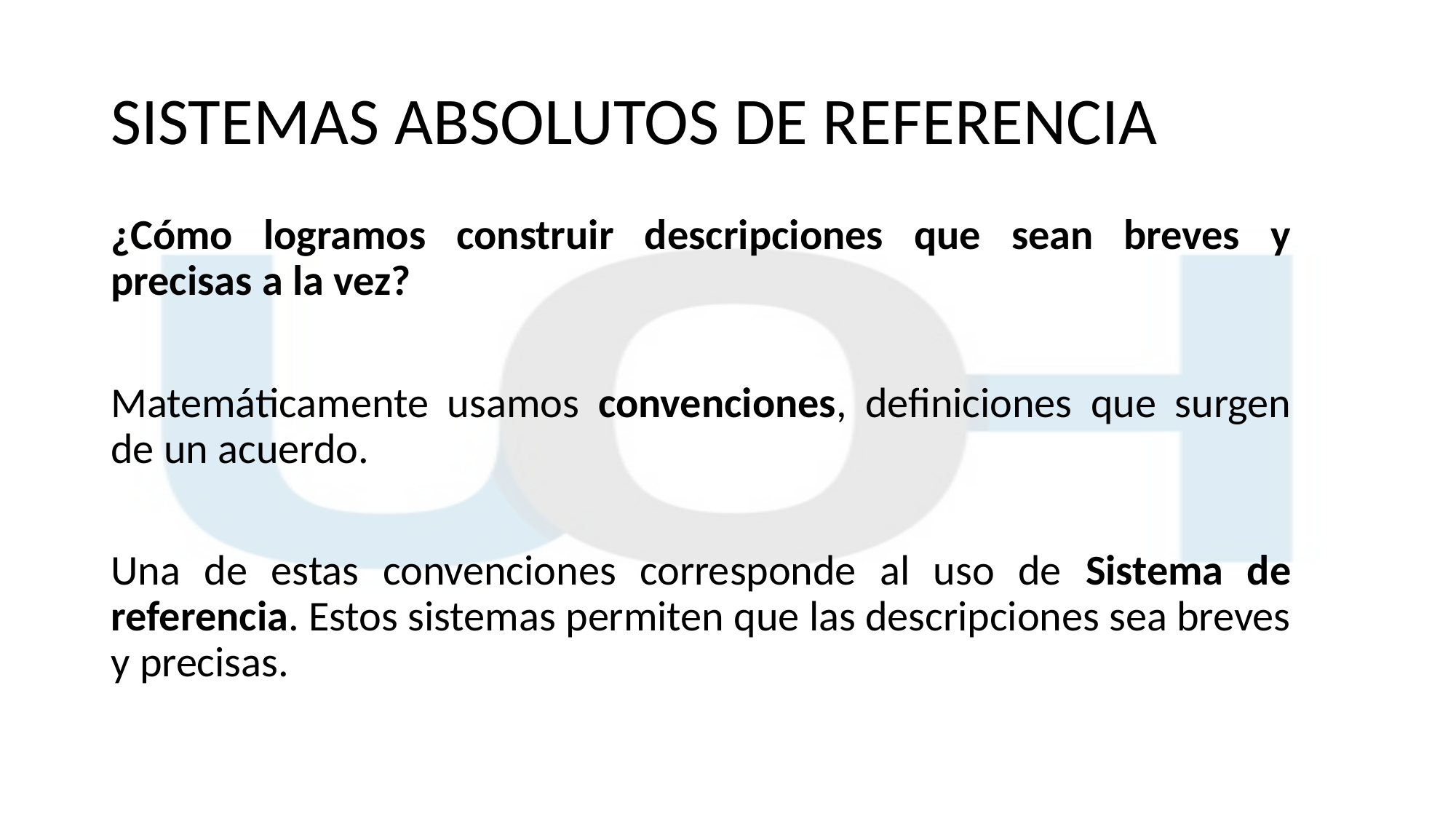

# SISTEMAS ABSOLUTOS DE REFERENCIA
¿Cómo logramos construir descripciones que sean breves y precisas a la vez?

Matemáticamente usamos convenciones, definiciones que surgen de un acuerdo.

Una de estas convenciones corresponde al uso de Sistema de referencia. Estos sistemas permiten que las descripciones sea breves y precisas.